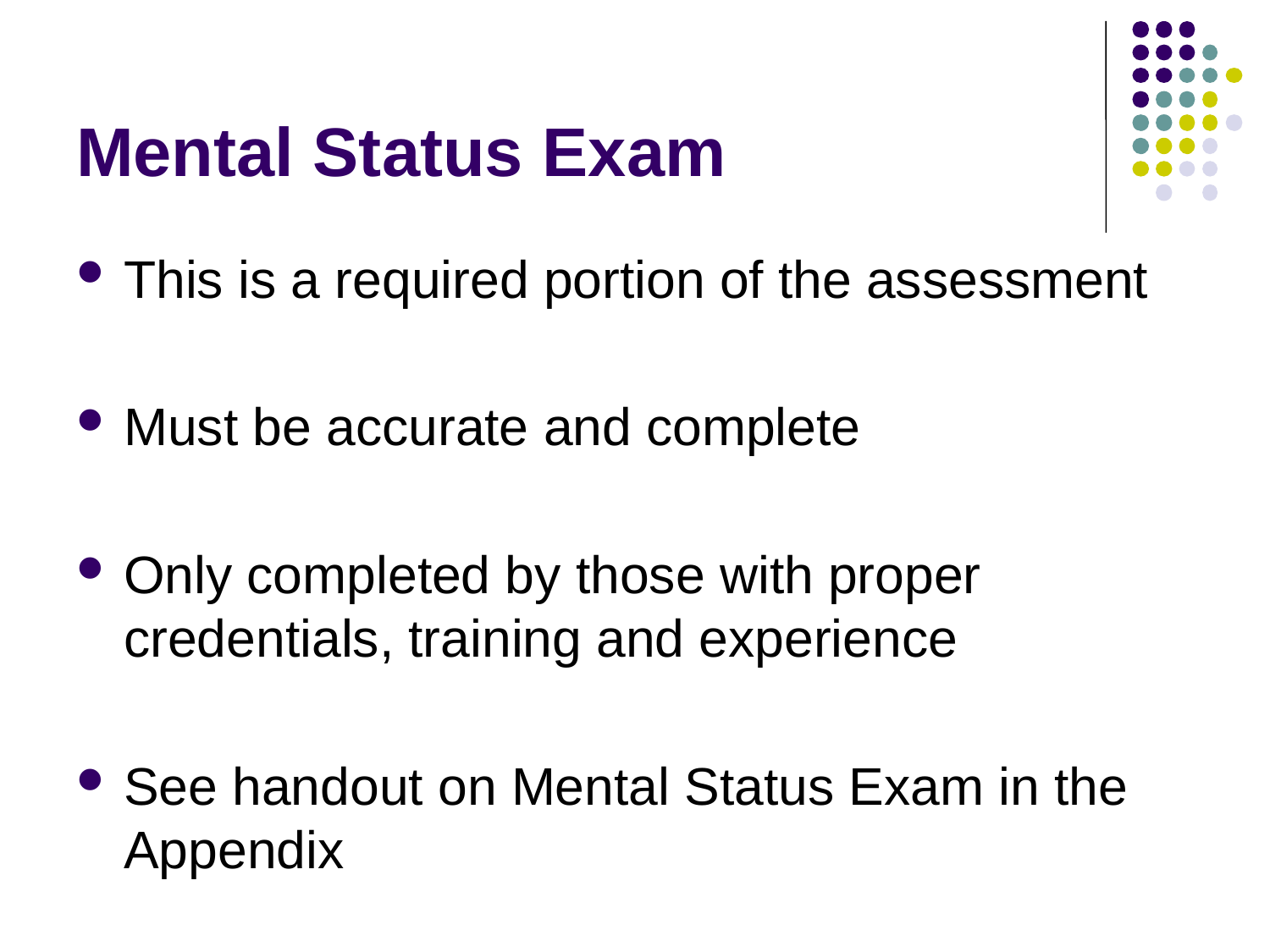

# Mental Status Exam
This is a required portion of the assessment

Must be accurate and complete

Only completed by those with proper credentials, training and experience

See handout on Mental Status Exam in the Appendix